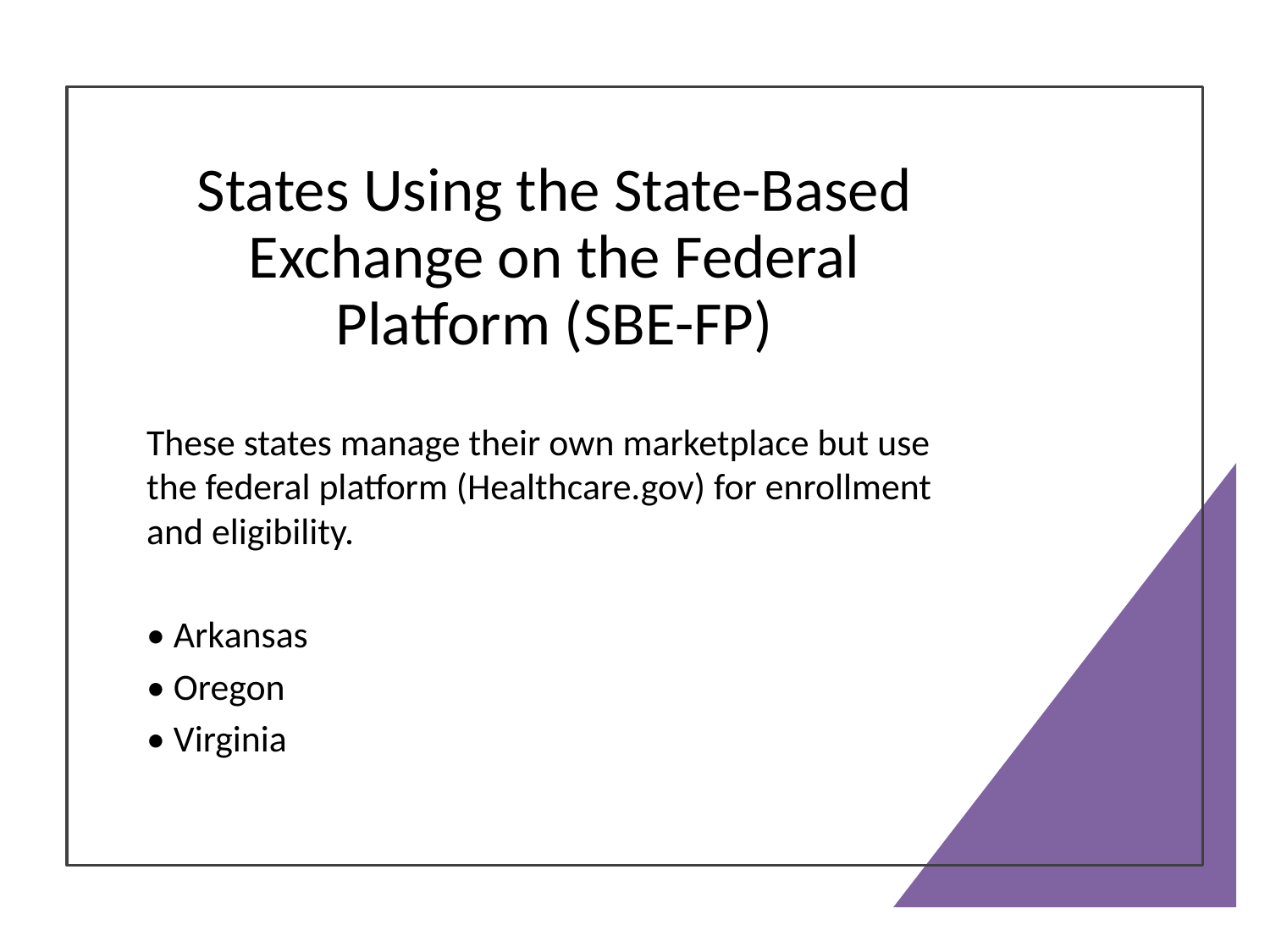

# States Using the State-Based Exchange on the Federal Platform (SBE-FP)
These states manage their own marketplace but use the federal platform (Healthcare.gov) for enrollment and eligibility.

• Arkansas
• Oregon
• Virginia